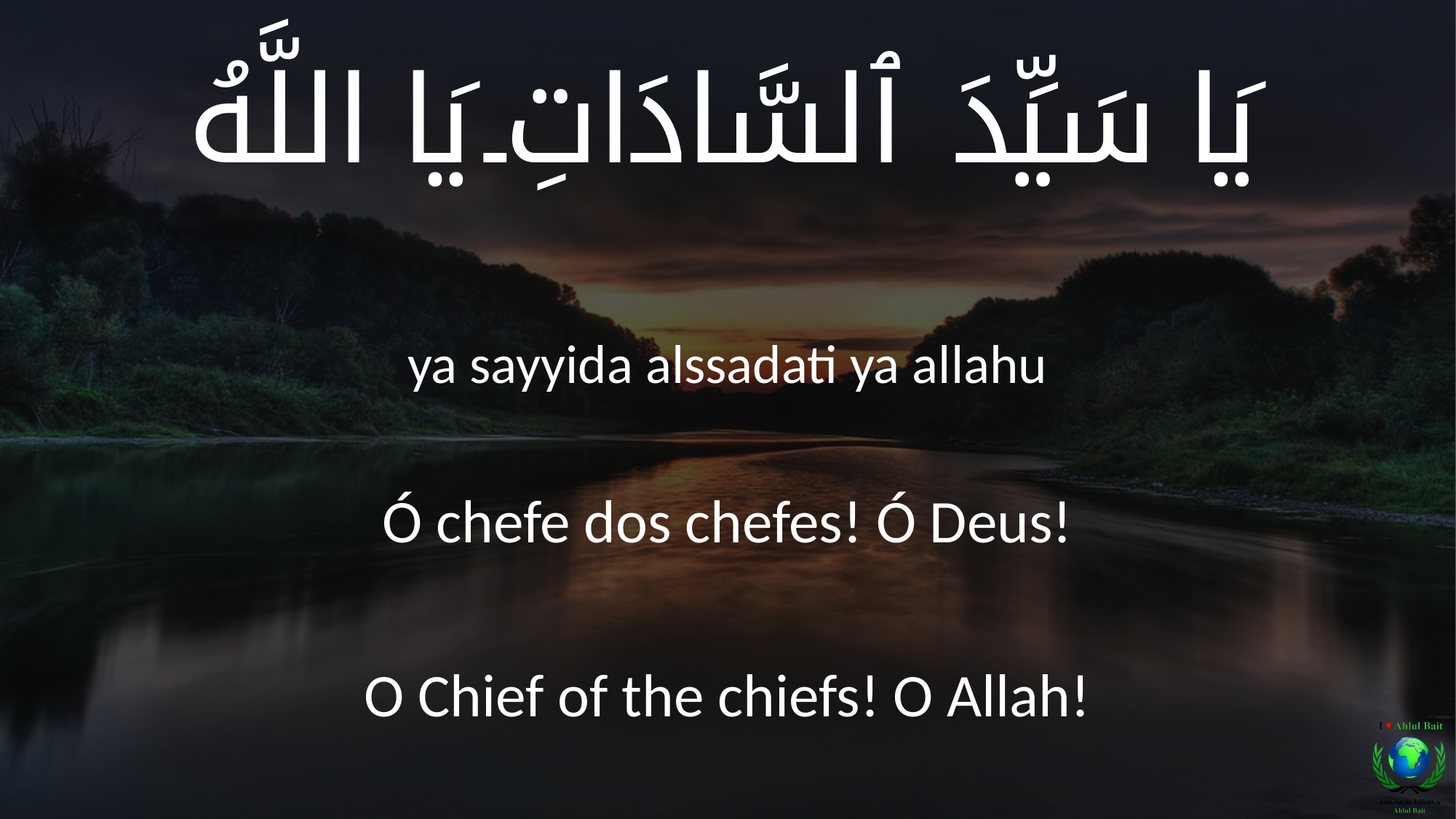

يَا سَيِّدَ ٱلسَّادَاتِ يَا اللَّهُ
ya sayyida alssadati ya allahu
Ó chefe dos chefes! Ó Deus!
O Chief of the chiefs! O Allah!